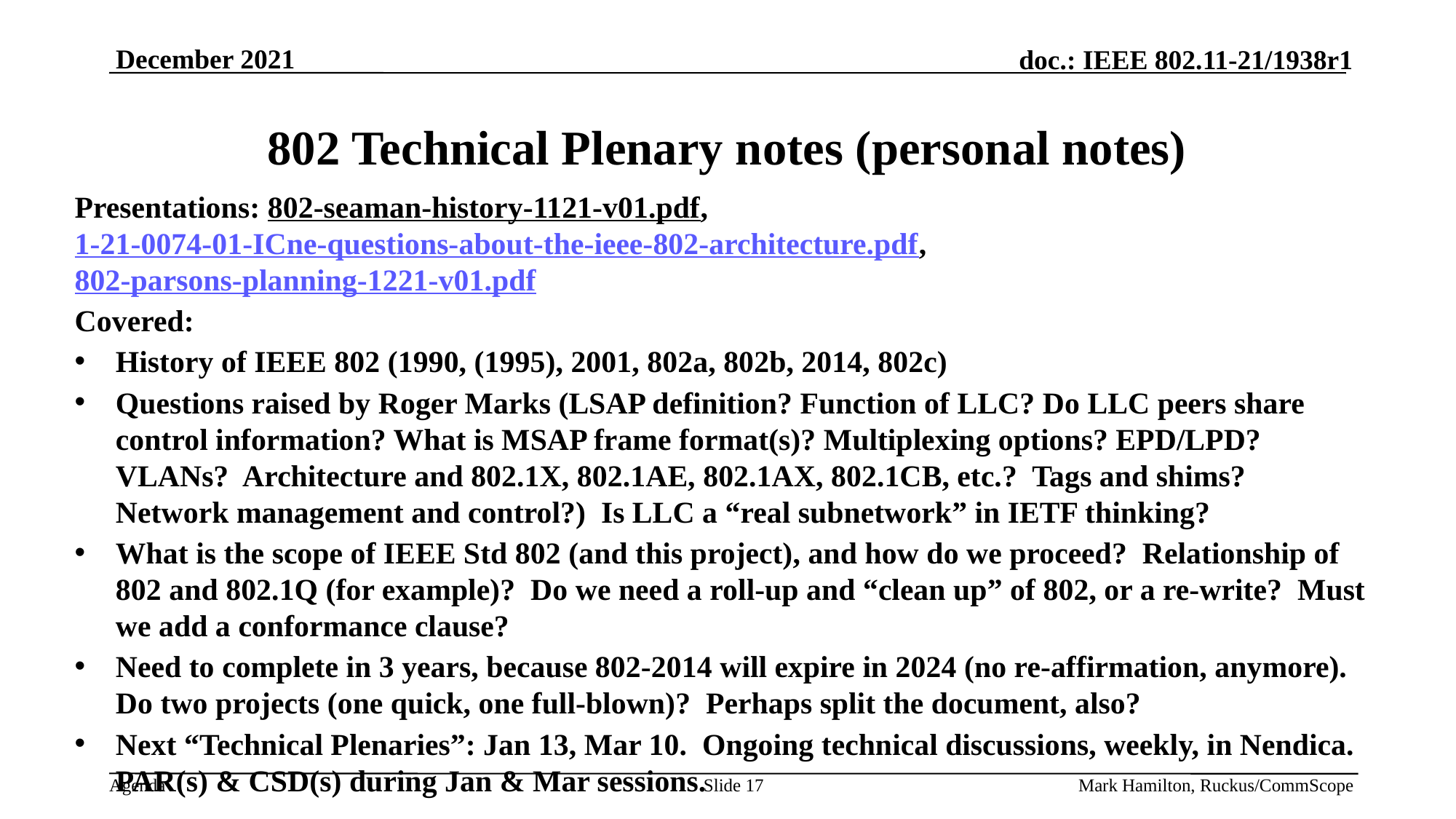

# 802 Technical Plenary notes (personal notes)
Presentations: 802-seaman-history-1121-v01.pdf, 1-21-0074-01-ICne-questions-about-the-ieee-802-architecture.pdf, 802-parsons-planning-1221-v01.pdf
Covered:
History of IEEE 802 (1990, (1995), 2001, 802a, 802b, 2014, 802c)
Questions raised by Roger Marks (LSAP definition? Function of LLC? Do LLC peers share control information? What is MSAP frame format(s)? Multiplexing options? EPD/LPD?  VLANs?  Architecture and 802.1X, 802.1AE, 802.1AX, 802.1CB, etc.?  Tags and shims?  Network management and control?)  Is LLC a “real subnetwork” in IETF thinking?
What is the scope of IEEE Std 802 (and this project), and how do we proceed?  Relationship of 802 and 802.1Q (for example)?  Do we need a roll-up and “clean up” of 802, or a re-write?  Must we add a conformance clause?
Need to complete in 3 years, because 802-2014 will expire in 2024 (no re-affirmation, anymore).  Do two projects (one quick, one full-blown)?  Perhaps split the document, also?
Next “Technical Plenaries”: Jan 13, Mar 10.  Ongoing technical discussions, weekly, in Nendica.  PAR(s) & CSD(s) during Jan & Mar sessions.

Slide 17